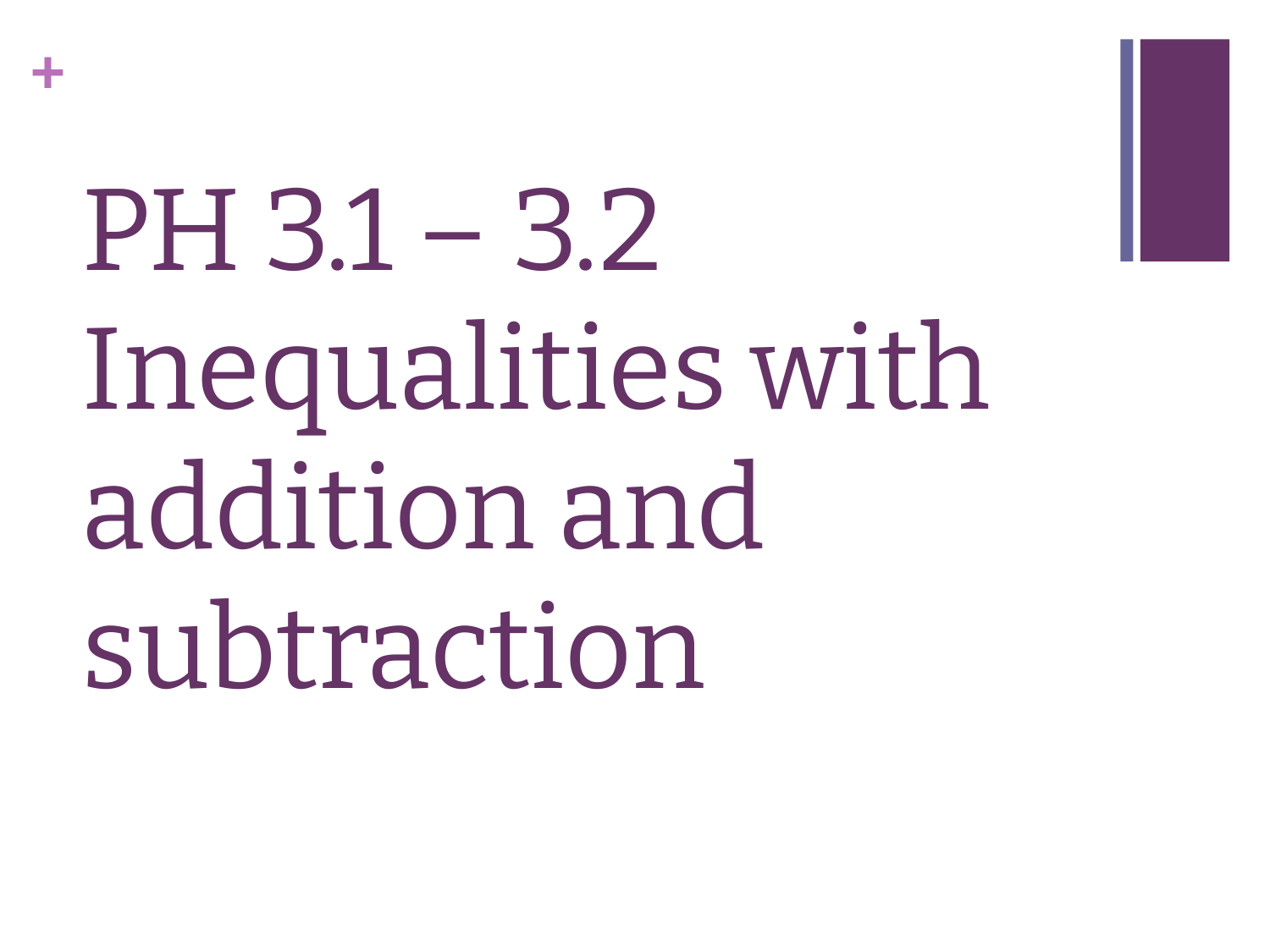

# PH 3.1 – 3.2 Inequalities with addition and subtraction